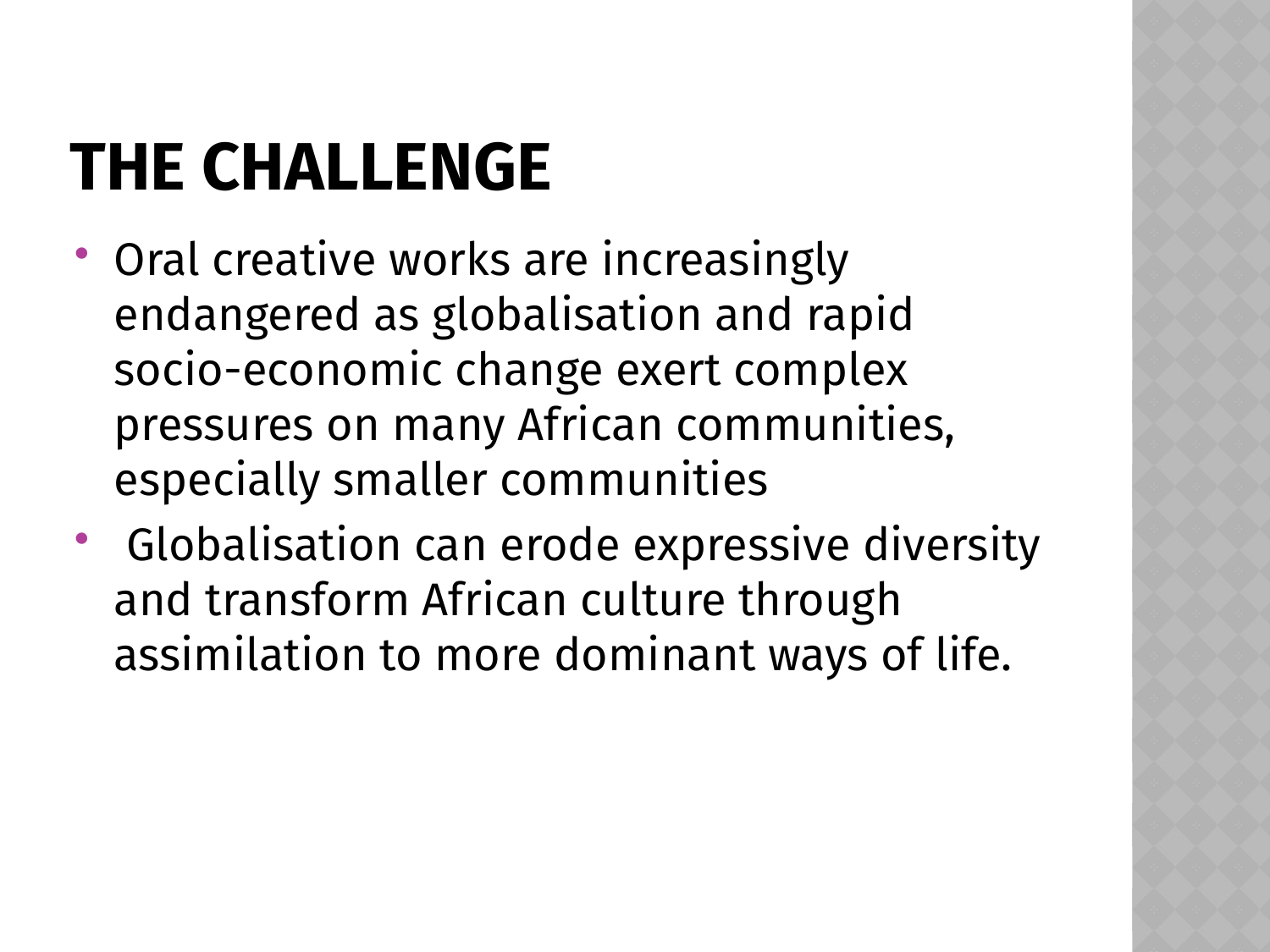

# THE CHALLENGE
Oral creative works are increasingly endangered as globalisation and rapid socio-economic change exert complex pressures on many African communities, especially smaller communities
 Globalisation can erode expressive diversity and transform African culture through assimilation to more dominant ways of life.